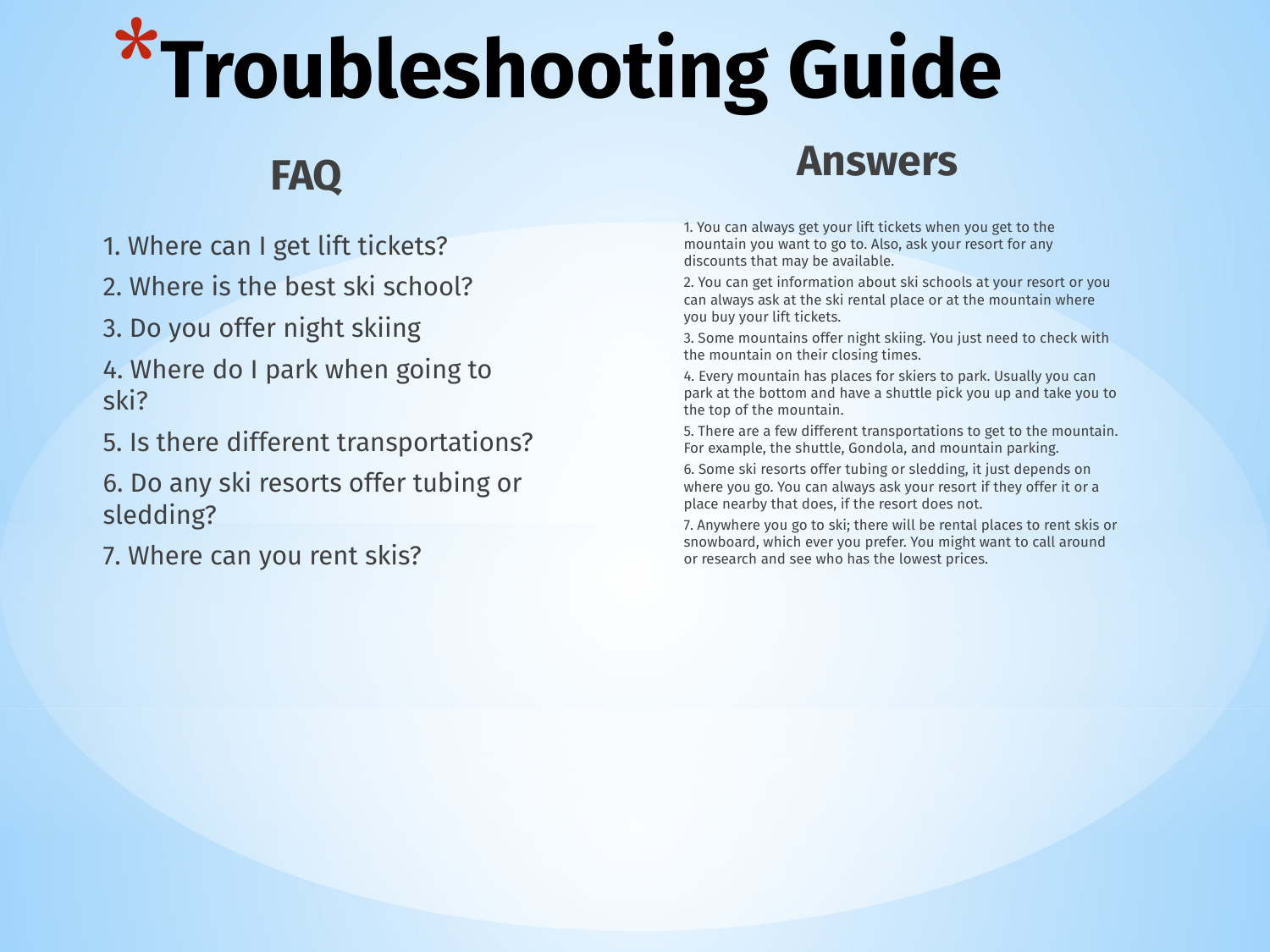

# Troubleshooting Guide
Answers
FAQ
1. You can always get your lift tickets when you get to the mountain you want to go to. Also, ask your resort for any discounts that may be available.
2. You can get information about ski schools at your resort or you can always ask at the ski rental place or at the mountain where you buy your lift tickets.
3. Some mountains offer night skiing. You just need to check with the mountain on their closing times.
4. Every mountain has places for skiers to park. Usually you can park at the bottom and have a shuttle pick you up and take you to the top of the mountain.
5. There are a few different transportations to get to the mountain. For example, the shuttle, Gondola, and mountain parking.
6. Some ski resorts offer tubing or sledding, it just depends on where you go. You can always ask your resort if they offer it or a place nearby that does, if the resort does not.
7. Anywhere you go to ski; there will be rental places to rent skis or snowboard, which ever you prefer. You might want to call around or research and see who has the lowest prices.

1. Where can I get lift tickets?
2. Where is the best ski school?
3. Do you offer night skiing
4. Where do I park when going to ski?
5. Is there different transportations?
6. Do any ski resorts offer tubing or sledding?
7. Where can you rent skis?